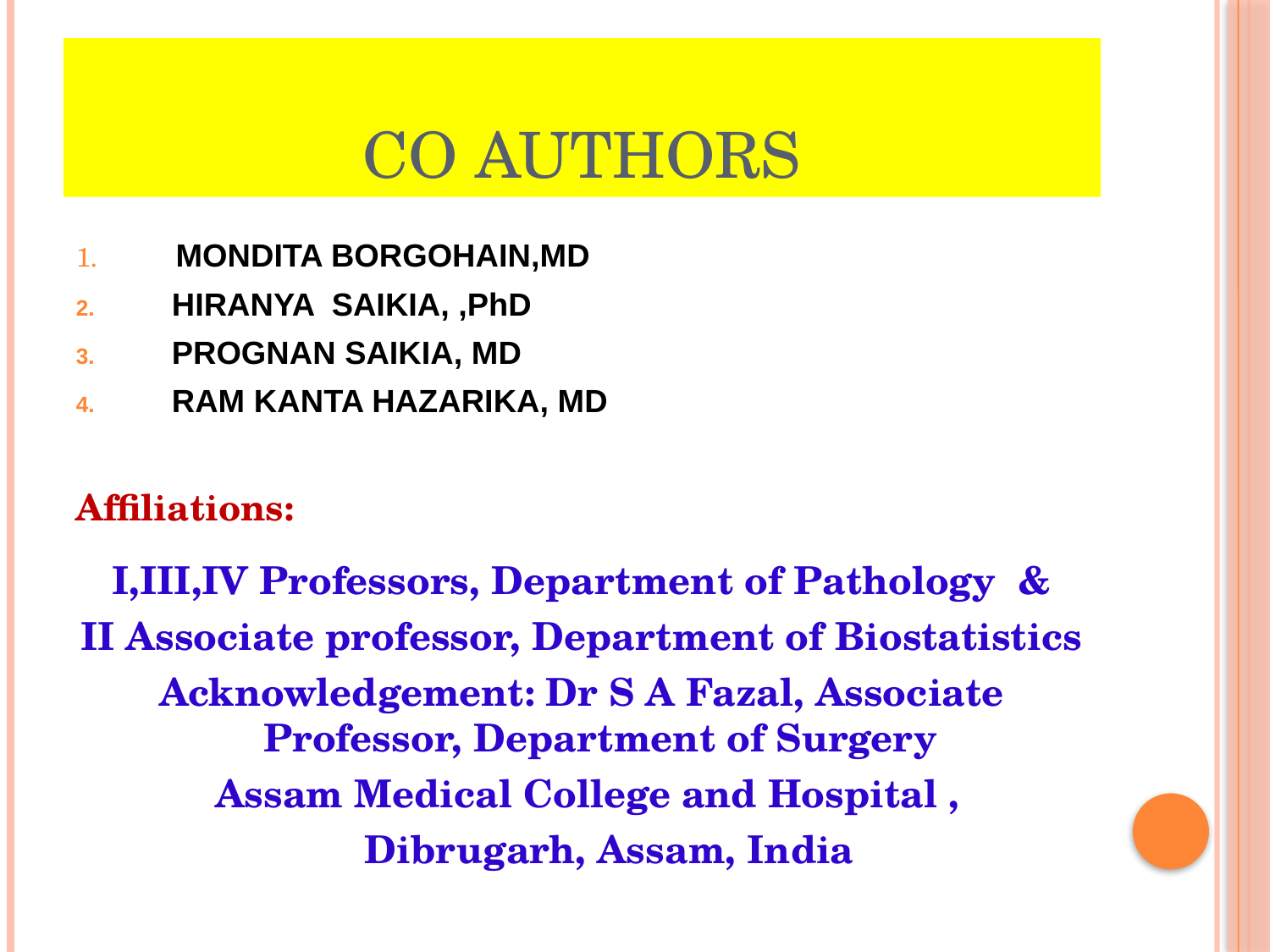

# Co authors
  MONDITA BORGOHAIN,MD
  HIRANYA  SAIKIA, ,PhD
  PROGNAN SAIKIA, MD
  RAM KANTA HAZARIKA, MD

Affiliations:
I,III,IV Professors, Department of Pathology  &
II Associate professor, Department of Biostatistics
Acknowledgement: Dr S A Fazal, Associate Professor, Department of Surgery
 Assam Medical College and Hospital ,
     Dibrugarh, Assam, India